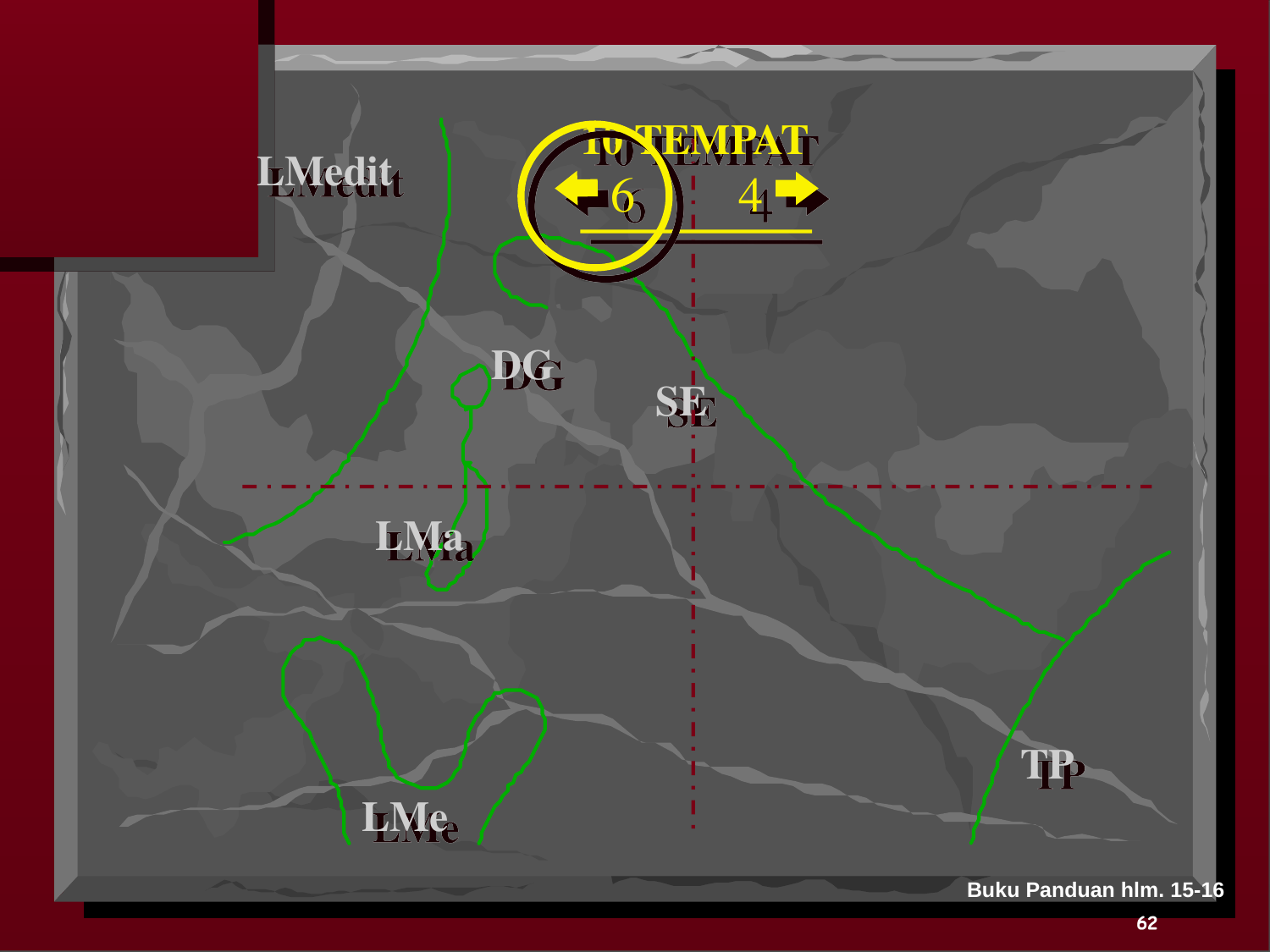

10 TEMPAT

LMedit
6
4

DG

SE

LMa

TP
LMe

Buku Panduan hlm. 15-16
62